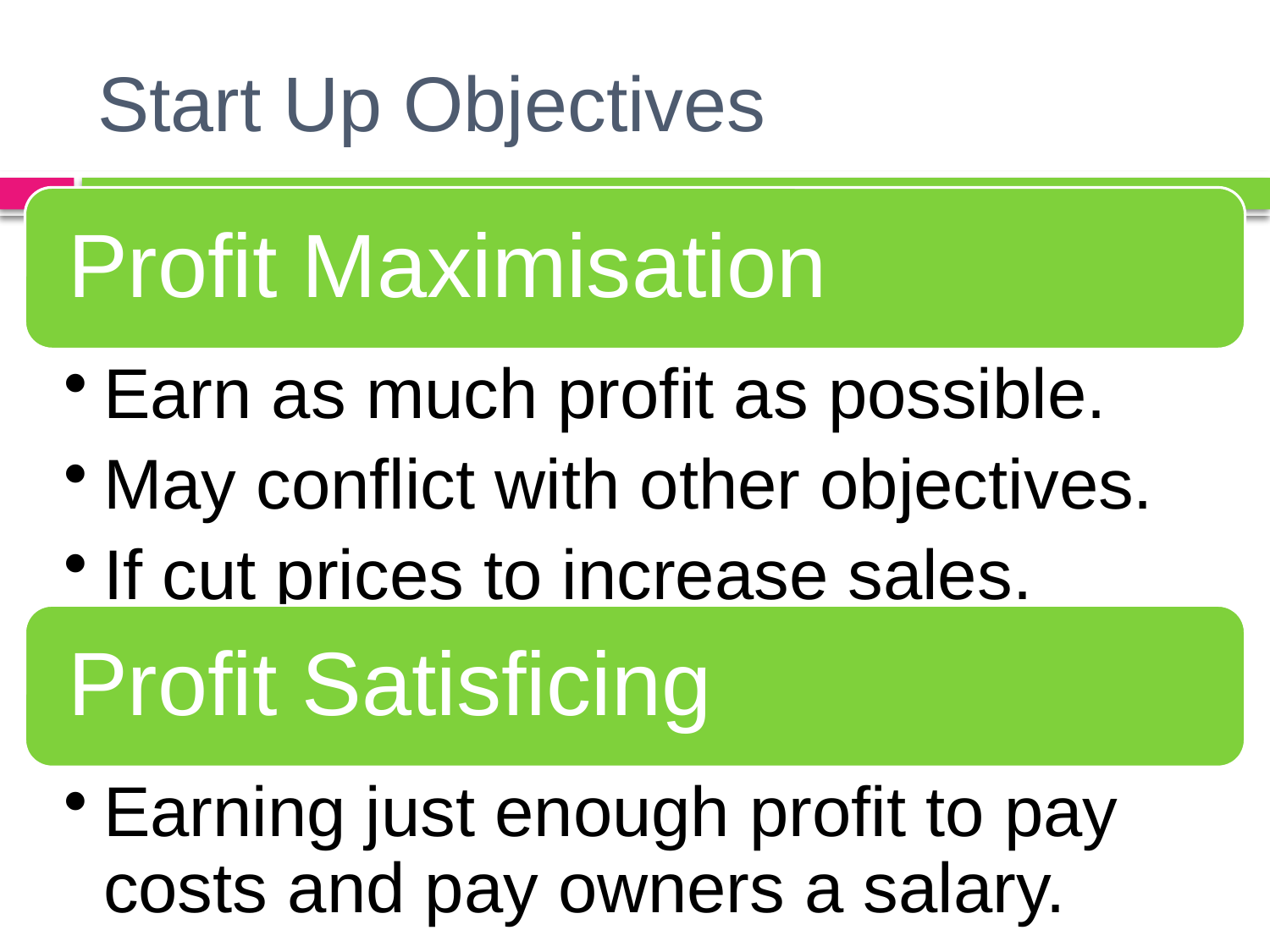

# Start Up Objectives
Profit Maximisation
Earn as much profit as possible.
May conflict with other objectives.
If cut prices to increase sales.
Profit Satisficing
Earning just enough profit to pay costs and pay owners a salary.